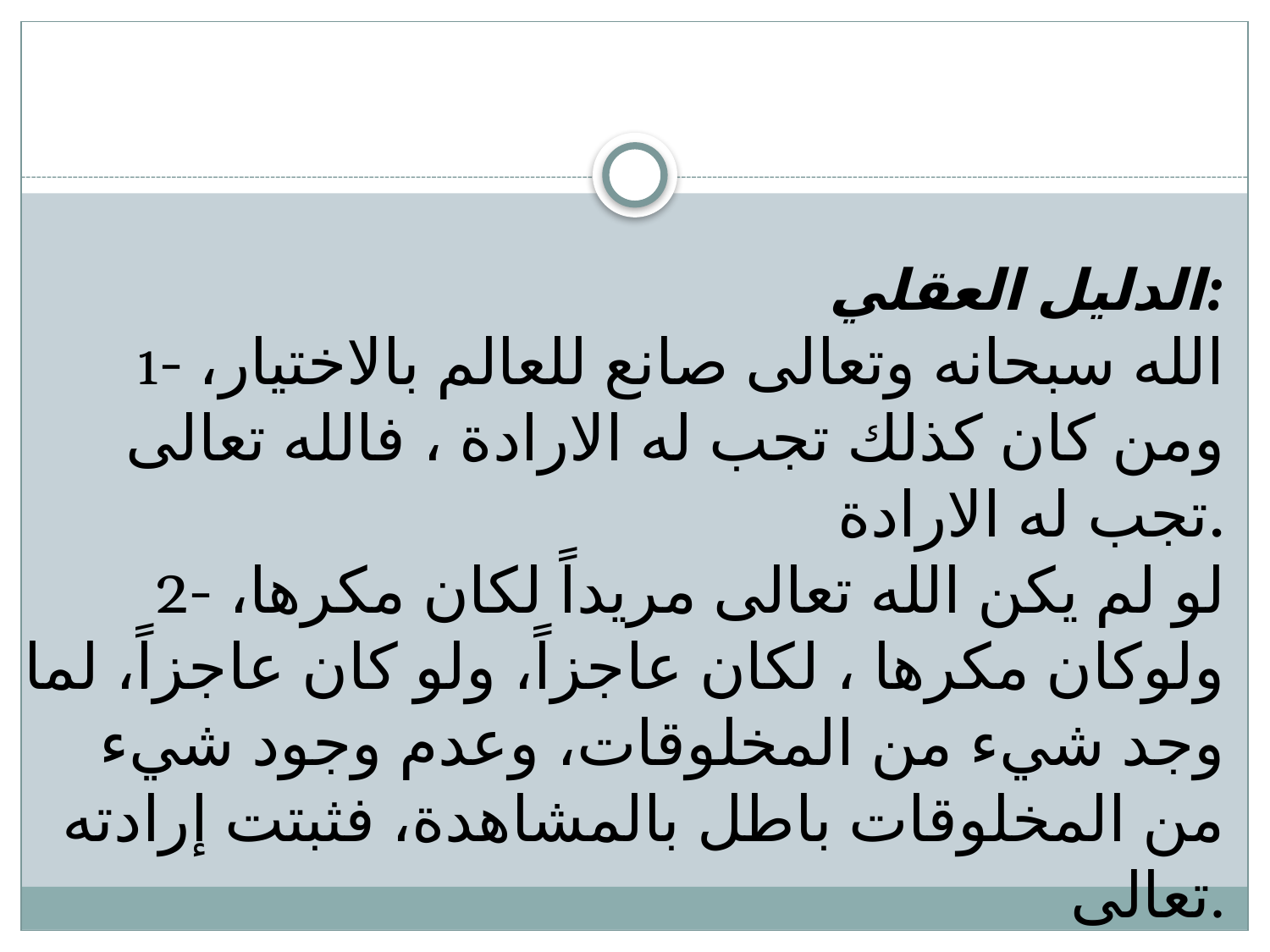

#

الدليل العقلي:
1- الله سبحانه وتعالى صانع للعالم بالاختيار، ومن كان كذلك تجب له الارادة ، فالله تعالى تجب له الارادة.
2- لو لم يكن الله تعالى مريداً لكان مكرها، ولوكان مكرها ، لكان عاجزاً، ولو كان عاجزاً، لما وجد شيء من المخلوقات، وعدم وجود شيء من المخلوقات باطل بالمشاهدة، فثبتت إرادته تعالى.